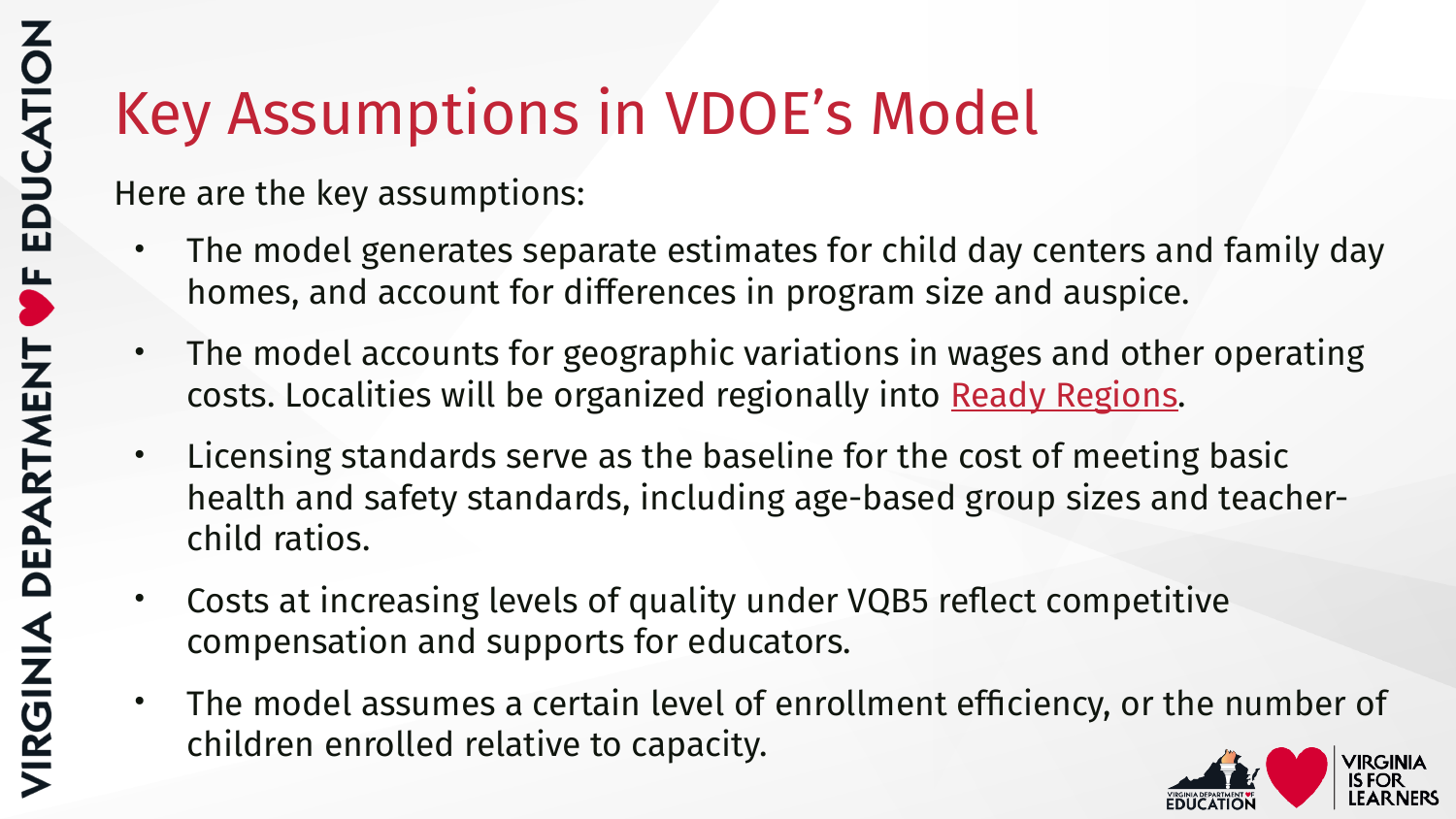

# Key Assumptions in VDOE’s Model
Here are the key assumptions:
The model generates separate estimates for child day centers and family day homes, and account for differences in program size and auspice.
The model accounts for geographic variations in wages and other operating costs. Localities will be organized regionally into Ready Regions.
Licensing standards serve as the baseline for the cost of meeting basic health and safety standards, including age-based group sizes and teacher-child ratios.
Costs at increasing levels of quality under VQB5 reflect competitive compensation and supports for educators.
The model assumes a certain level of enrollment efficiency, or the number of children enrolled relative to capacity.